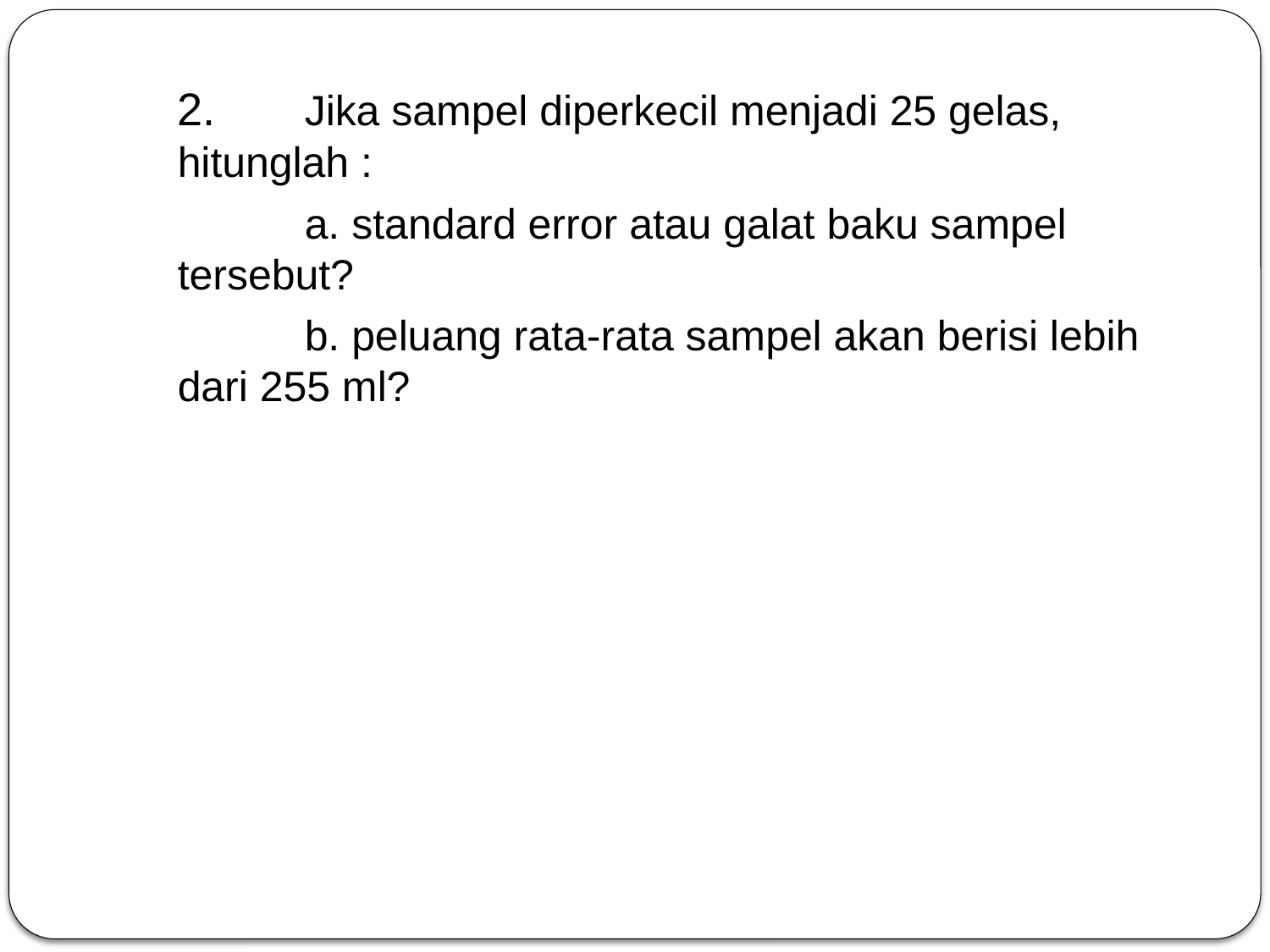

2. 	Jika sampel diperkecil menjadi 25 gelas, hitunglah :
		a. standard error atau galat baku sampel tersebut?
		b. peluang rata-rata sampel akan berisi lebih dari 255 ml?